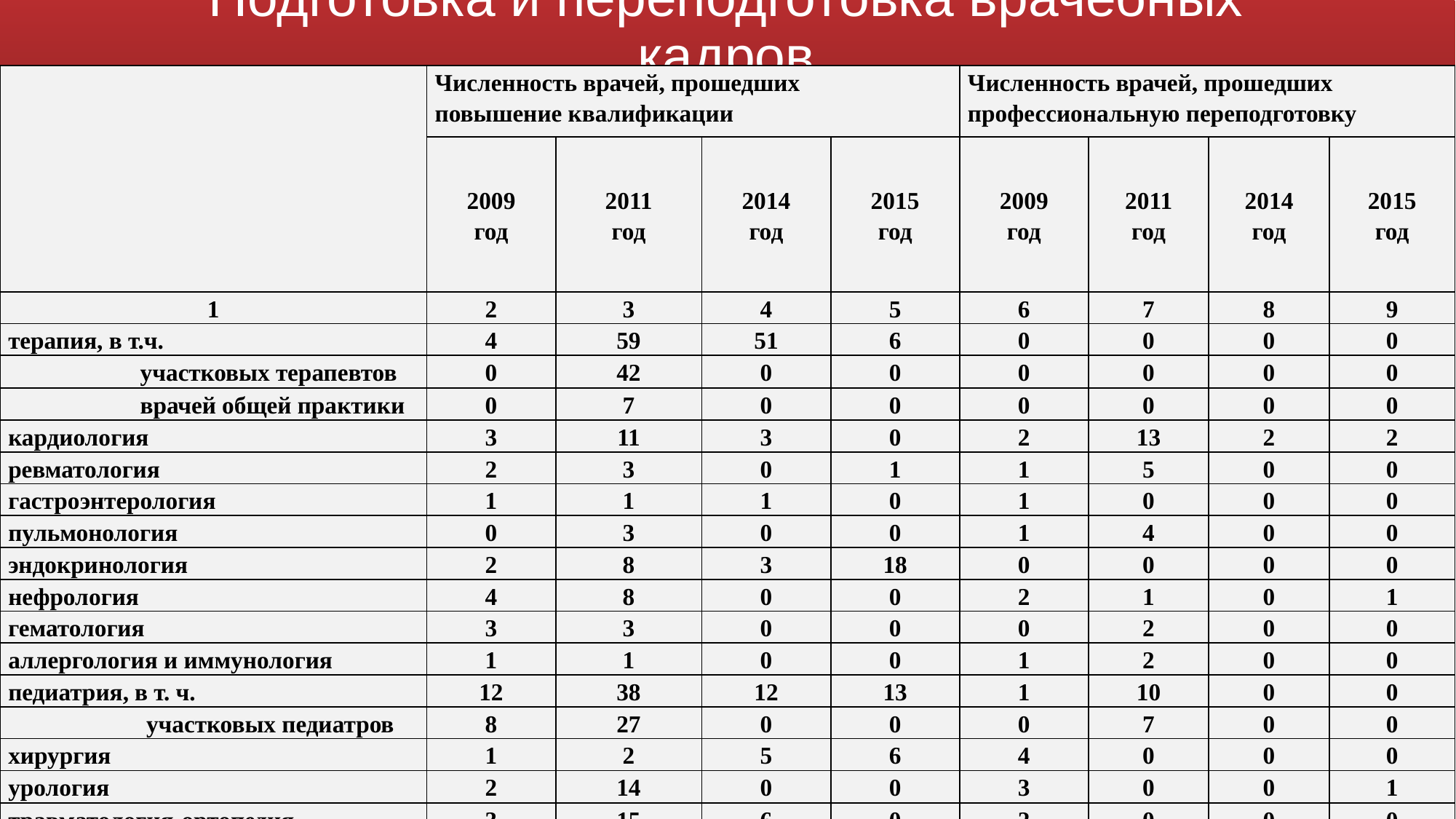

# Подготовка и переподготовка врачебных кадров
|  | Численность врачей, прошедших повышение квалификации |  |  |  | Численность врачей, прошедших профессиональную переподготовку |  |  |  |
| --- | --- | --- | --- | --- | --- | --- | --- | --- |
|  | 2009 год | 2011 год | 2014 год | 2015 год | 2009 год | 2011 год | 2014 год | 2015 год |
| 1 | 2 | 3 | 4 | 5 | 6 | 7 | 8 | 9 |
| терапия, в т.ч. | 4 | 59 | 51 | 6 | 0 | 0 | 0 | 0 |
| участковых терапевтов | 0 | 42 | 0 | 0 | 0 | 0 | 0 | 0 |
| врачей общей практики | 0 | 7 | 0 | 0 | 0 | 0 | 0 | 0 |
| кардиология | 3 | 11 | 3 | 0 | 2 | 13 | 2 | 2 |
| ревматология | 2 | 3 | 0 | 1 | 1 | 5 | 0 | 0 |
| гастроэнтерология | 1 | 1 | 1 | 0 | 1 | 0 | 0 | 0 |
| пульмонология | 0 | 3 | 0 | 0 | 1 | 4 | 0 | 0 |
| эндокринология | 2 | 8 | 3 | 18 | 0 | 0 | 0 | 0 |
| нефрология | 4 | 8 | 0 | 0 | 2 | 1 | 0 | 1 |
| гематология | 3 | 3 | 0 | 0 | 0 | 2 | 0 | 0 |
| аллергология и иммунология | 1 | 1 | 0 | 0 | 1 | 2 | 0 | 0 |
| педиатрия, в т. ч. | 12 | 38 | 12 | 13 | 1 | 10 | 0 | 0 |
| участковых педиатров | 8 | 27 | 0 | 0 | 0 | 7 | 0 | 0 |
| хирургия | 1 | 2 | 5 | 6 | 4 | 0 | 0 | 0 |
| урология | 2 | 14 | 0 | 0 | 3 | 0 | 0 | 1 |
| травматология-ортопедия | 3 | 15 | 6 | 0 | 2 | 0 | 0 | 0 |